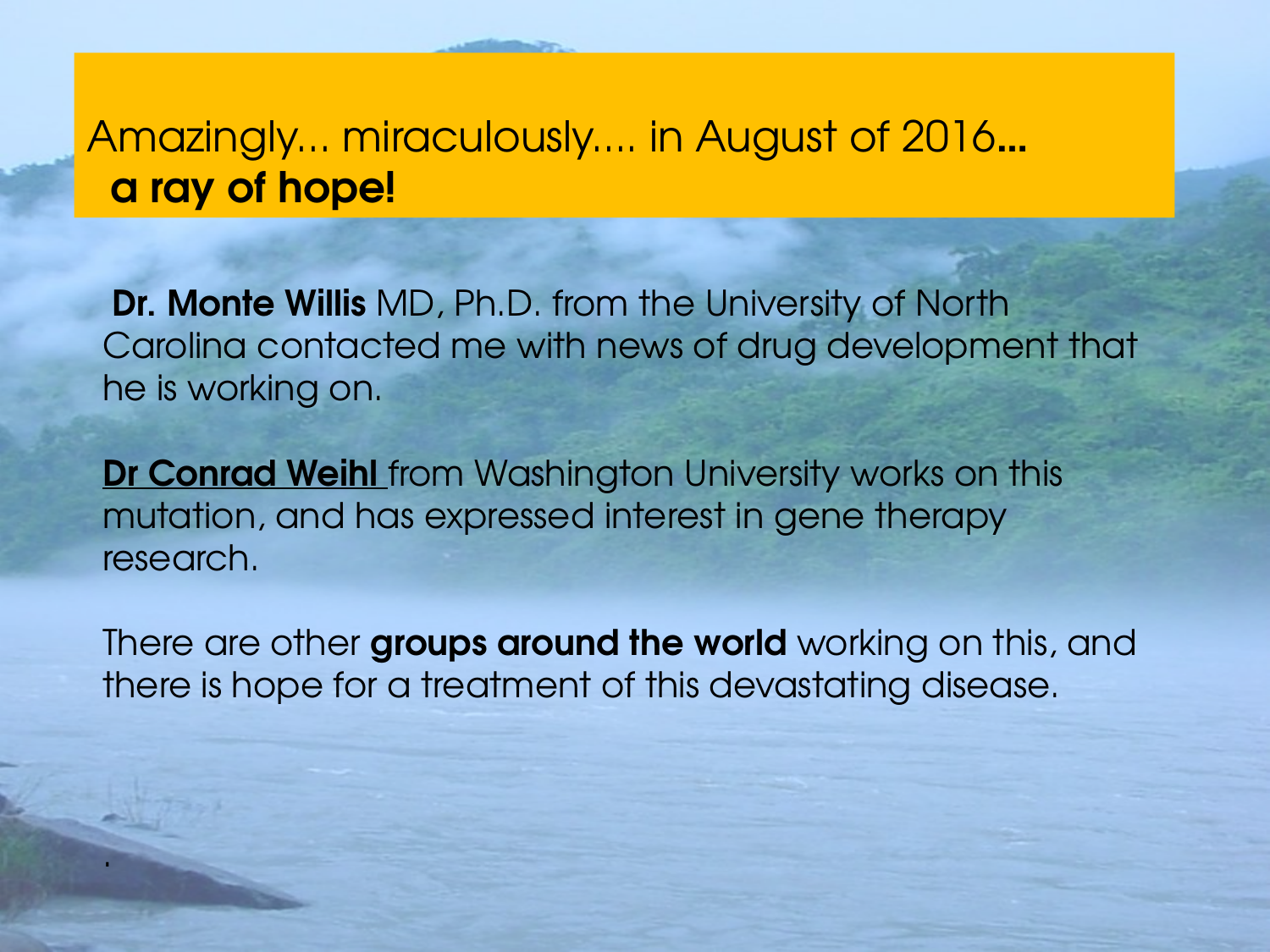

Amazingly... miraculously.... in August of 2016…
  a ray of hope!
 Dr. Monte Willis MD, Ph.D. from the University of North Carolina contacted me with news of drug development that he is working on.

Dr Conrad Weihl from Washington University works on this mutation, and has expressed interest in gene therapy research.

There are other groups around the world working on this, and there is hope for a treatment of this devastating disease.

.